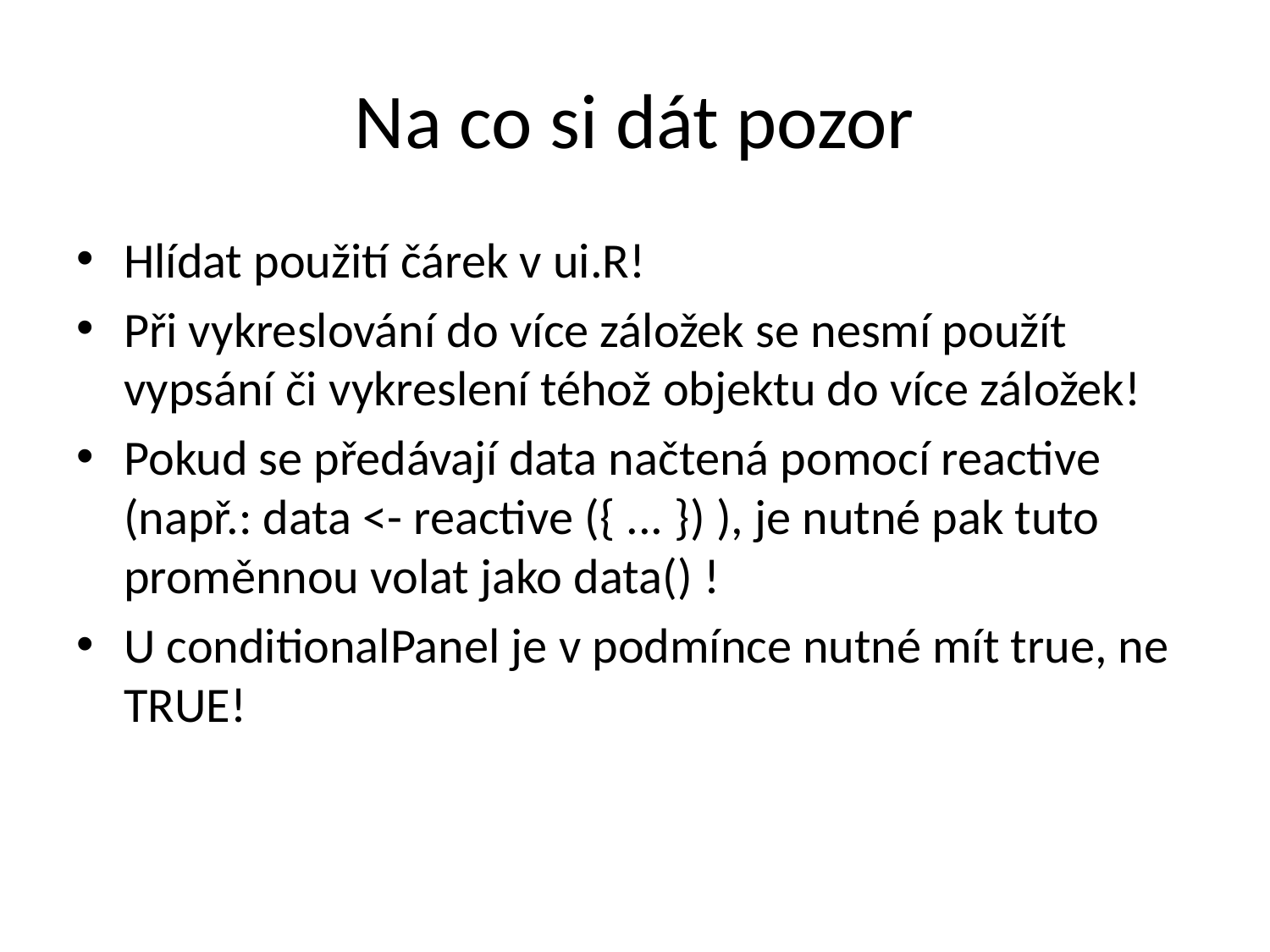

# Na co si dát pozor
Hlídat použití čárek v ui.R!
Při vykreslování do více záložek se nesmí použít vypsání či vykreslení téhož objektu do více záložek!
Pokud se předávají data načtená pomocí reactive (např.: data <- reactive ({ ... }) ), je nutné pak tuto proměnnou volat jako data() !
U conditionalPanel je v podmínce nutné mít true, ne TRUE!